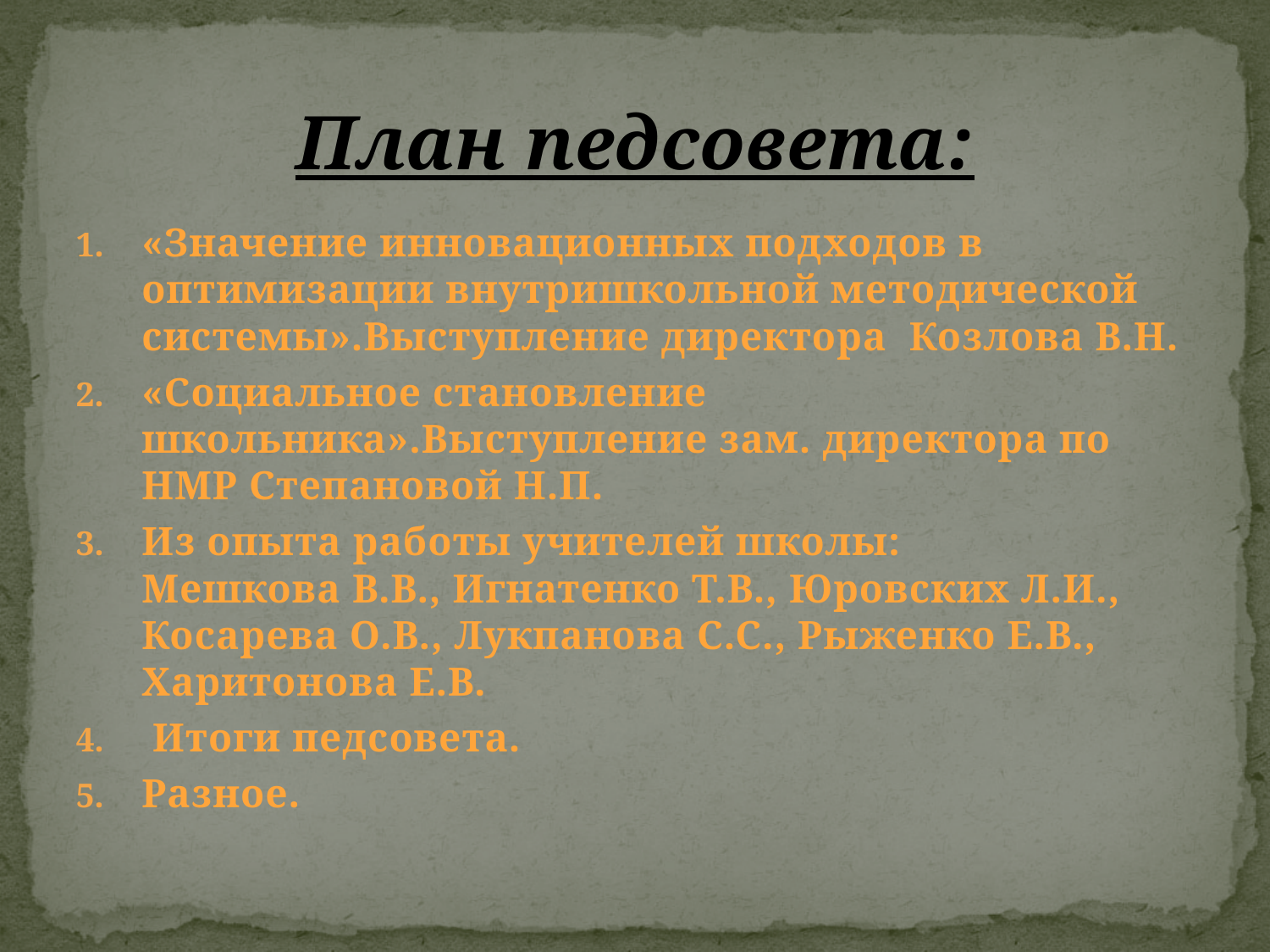

# План педсовета:
«Значение инновационных подходов в оптимизации внутришкольной методической системы».Выступление директора  Козлова В.Н.
«Социальное становление школьника».Выступление зам. директора по НМР Степановой Н.П.
Из опыта работы учителей школы:         Мешкова В.В., Игнатенко Т.В., Юровских Л.И., Косарева О.В., Лукпанова С.С., Рыженко Е.В., Харитонова Е.В.
 Итоги педсовета.
Разное.